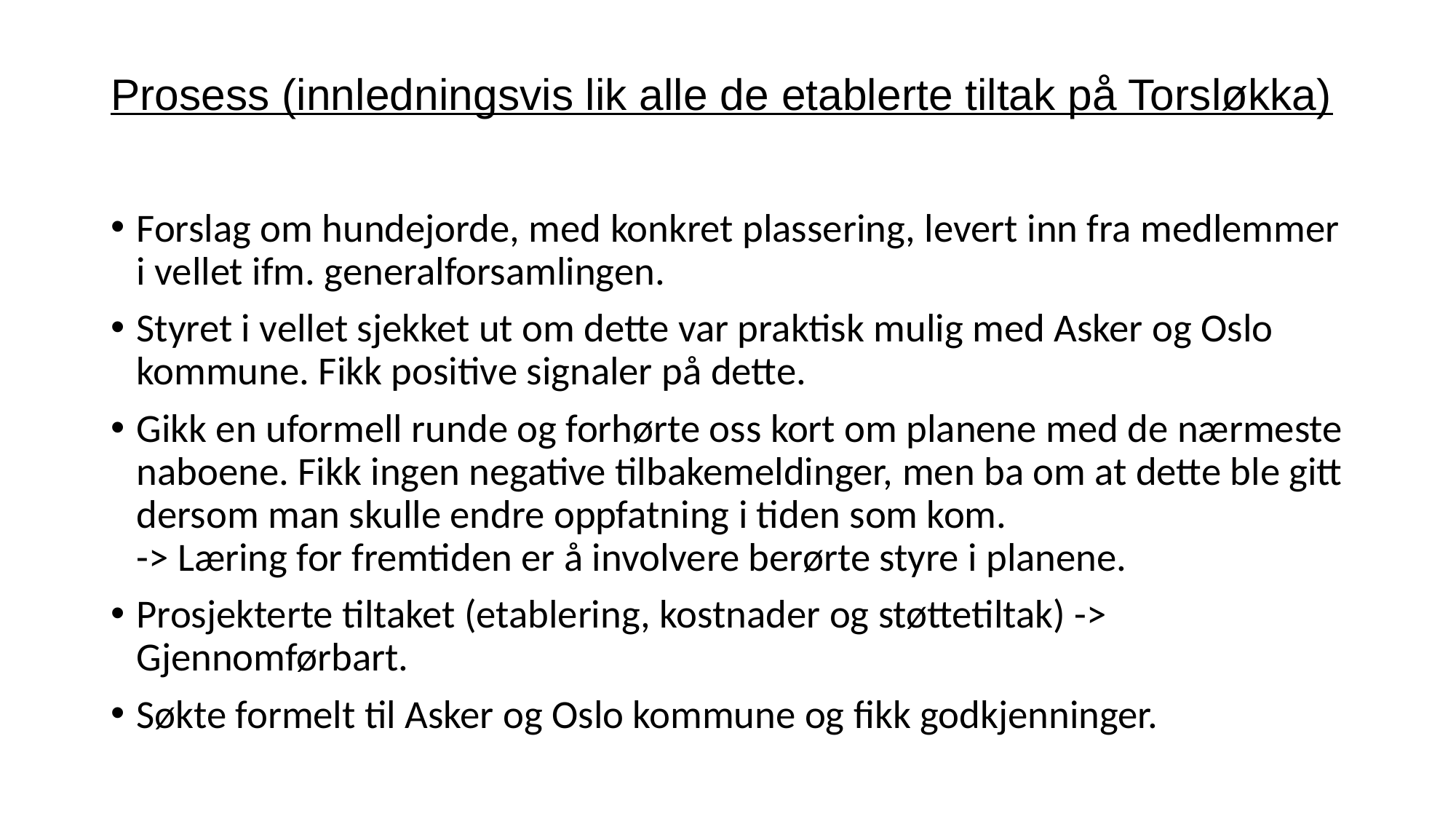

# Prosess (innledningsvis lik alle de etablerte tiltak på Torsløkka)
Forslag om hundejorde, med konkret plassering, levert inn fra medlemmer i vellet ifm. generalforsamlingen.
Styret i vellet sjekket ut om dette var praktisk mulig med Asker og Oslo kommune. Fikk positive signaler på dette.
Gikk en uformell runde og forhørte oss kort om planene med de nærmeste naboene. Fikk ingen negative tilbakemeldinger, men ba om at dette ble gitt dersom man skulle endre oppfatning i tiden som kom.
-> Læring for fremtiden er å involvere berørte styre i planene.
Prosjekterte tiltaket (etablering, kostnader og støttetiltak) -> Gjennomførbart.
Søkte formelt til Asker og Oslo kommune og fikk godkjenninger.